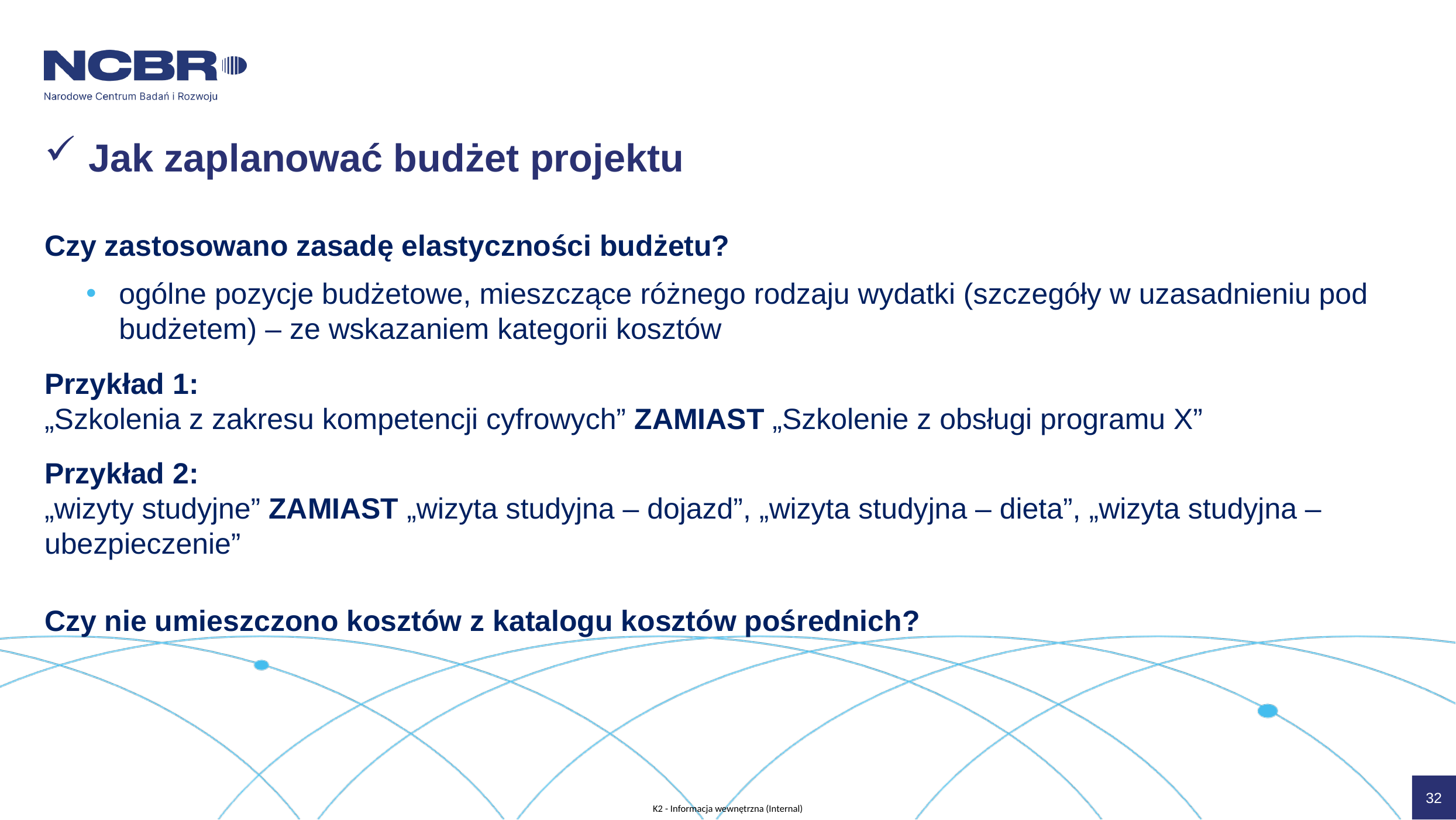

# Jak zaplanować budżet projektu
Czy zastosowano zasadę elastyczności budżetu?
ogólne pozycje budżetowe, mieszczące różnego rodzaju wydatki (szczegóły w uzasadnieniu pod budżetem) – ze wskazaniem kategorii kosztów
Przykład 1:
„Szkolenia z zakresu kompetencji cyfrowych” ZAMIAST „Szkolenie z obsługi programu X”
Przykład 2:
„wizyty studyjne” ZAMIAST „wizyta studyjna – dojazd”, „wizyta studyjna – dieta”, „wizyta studyjna – ubezpieczenie”

Czy nie umieszczono kosztów z katalogu kosztów pośrednich?
32